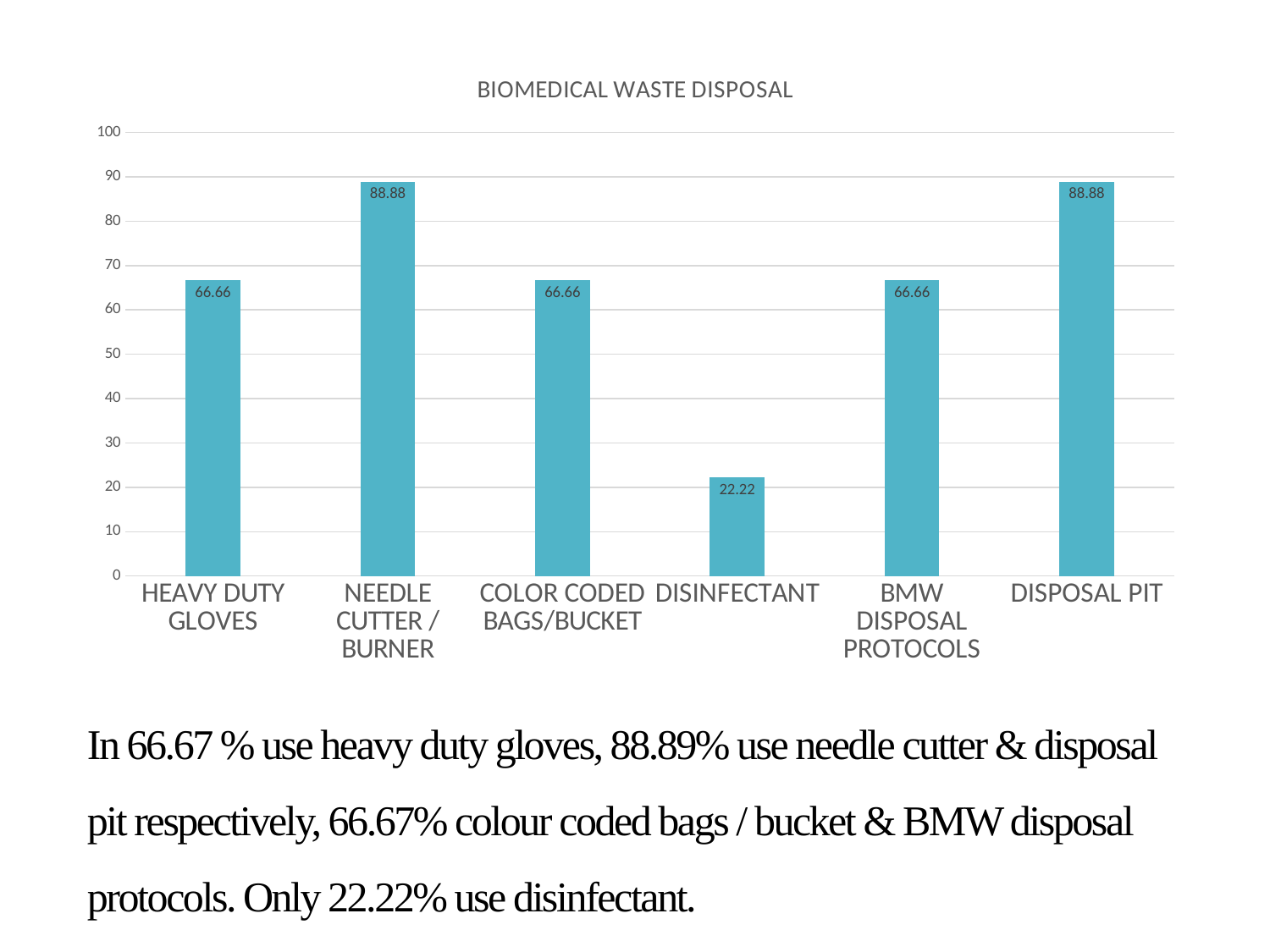

### Chart: BIOMEDICAL WASTE DISPOSAL

| Category |  |
|---|---|
| HEAVY DUTY GLOVES | 66.66 |
| NEEDLE CUTTER /BURNER | 88.88 |
| COLOR CODED BAGS/BUCKET | 66.66 |
| DISINFECTANT | 22.22 |
| BMW DISPOSAL PROTOCOLS | 66.66 |
| DISPOSAL PIT | 88.88 |

### Chart: BIOMEDICAL WASTE DISPOSAL

| Category |
|---|
# In 66.67 % use heavy duty gloves, 88.89% use needle cutter & disposal pit respectively, 66.67% colour coded bags / bucket & BMW disposal protocols. Only 22.22% use disinfectant.